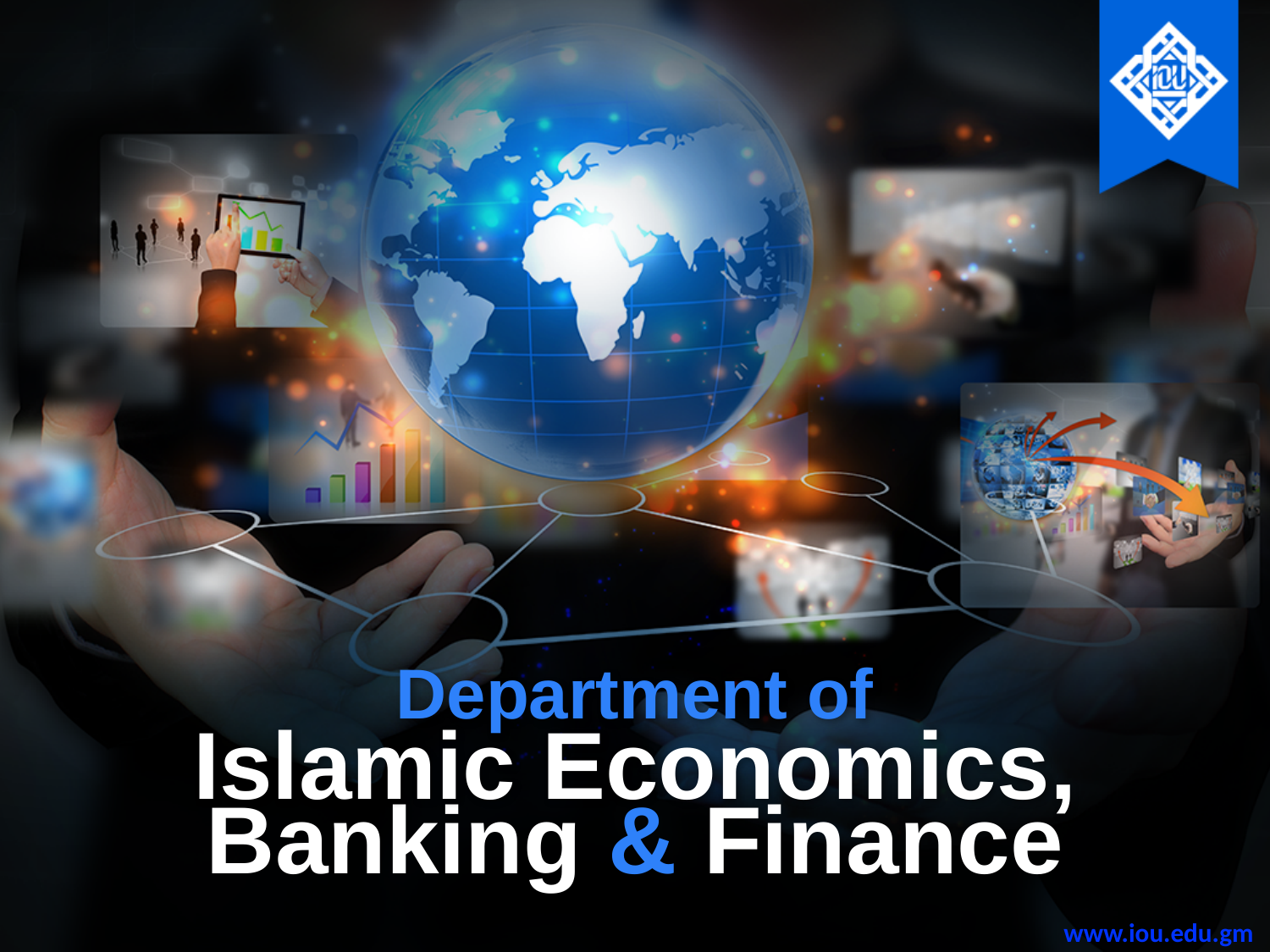

Department of
Islamic Economics,
Banking & Finance
www.iou.edu.gm